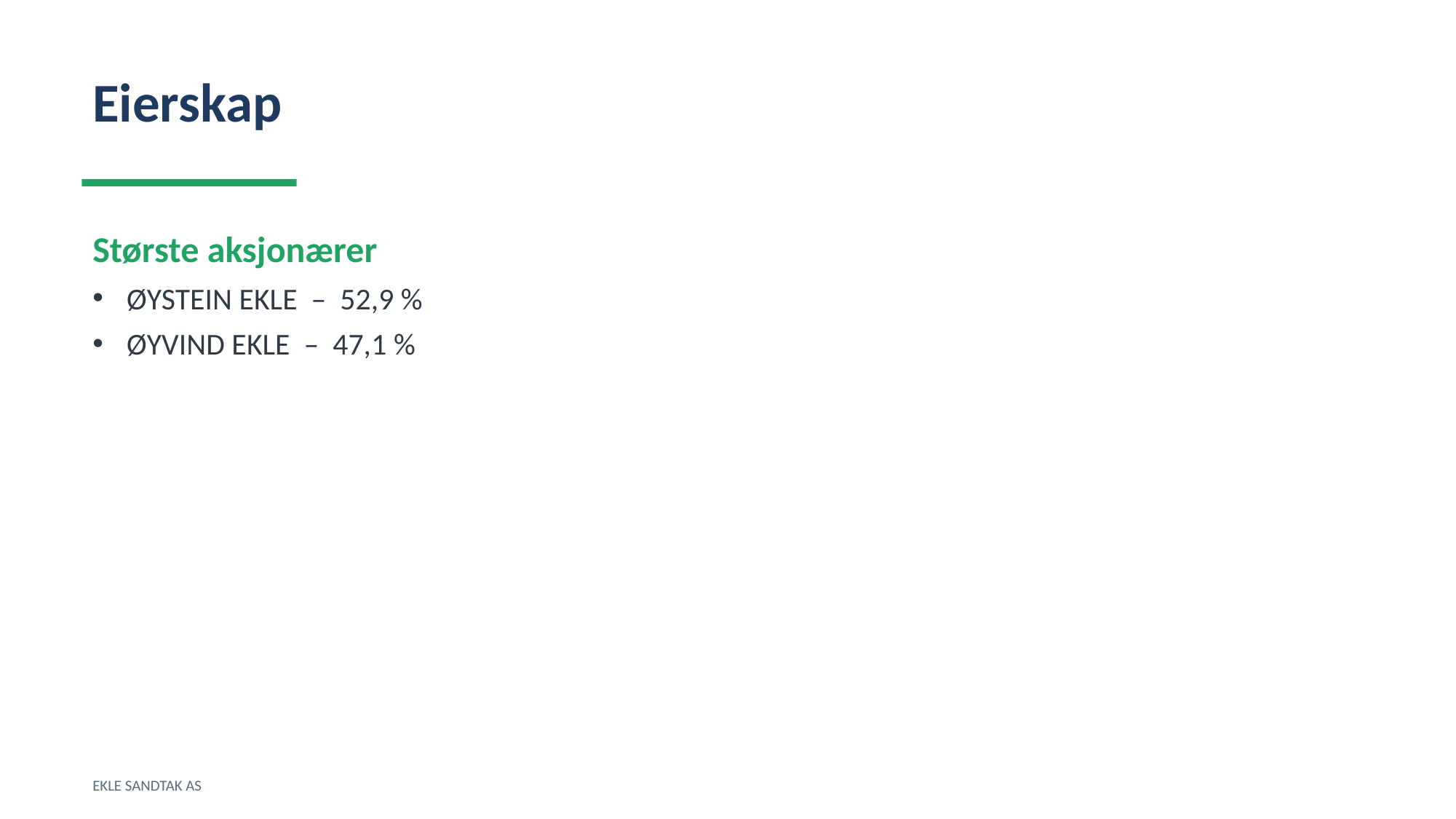

Eierskap

Største aksjonærer
ØYSTEIN EKLE  –  52,9 %
ØYVIND EKLE  –  47,1 %
EKLE SANDTAK AS